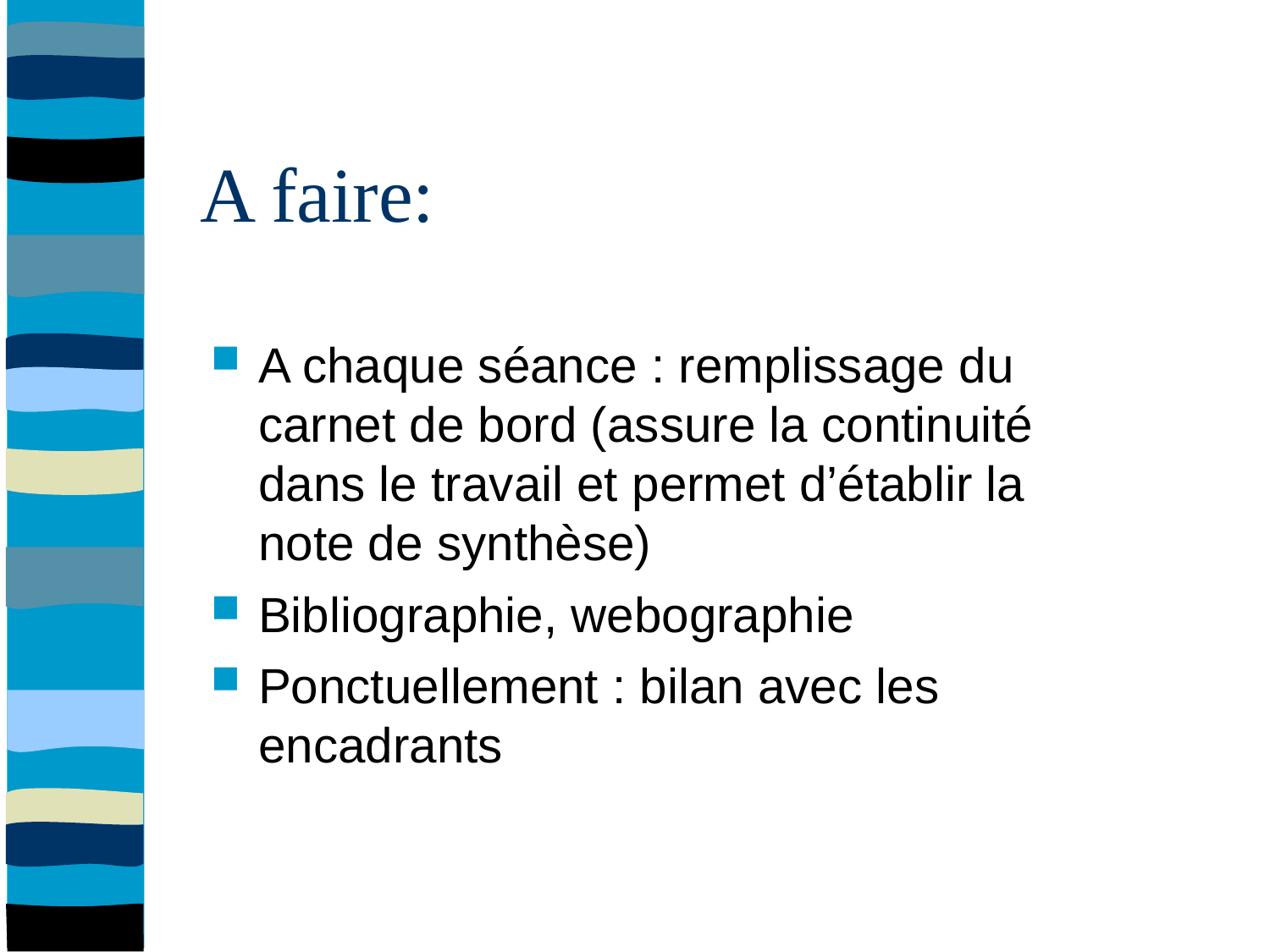

# A faire:
A chaque séance : remplissage du carnet de bord (assure la continuité dans le travail et permet d’établir la note de synthèse)
Bibliographie, webographie
Ponctuellement : bilan avec les encadrants